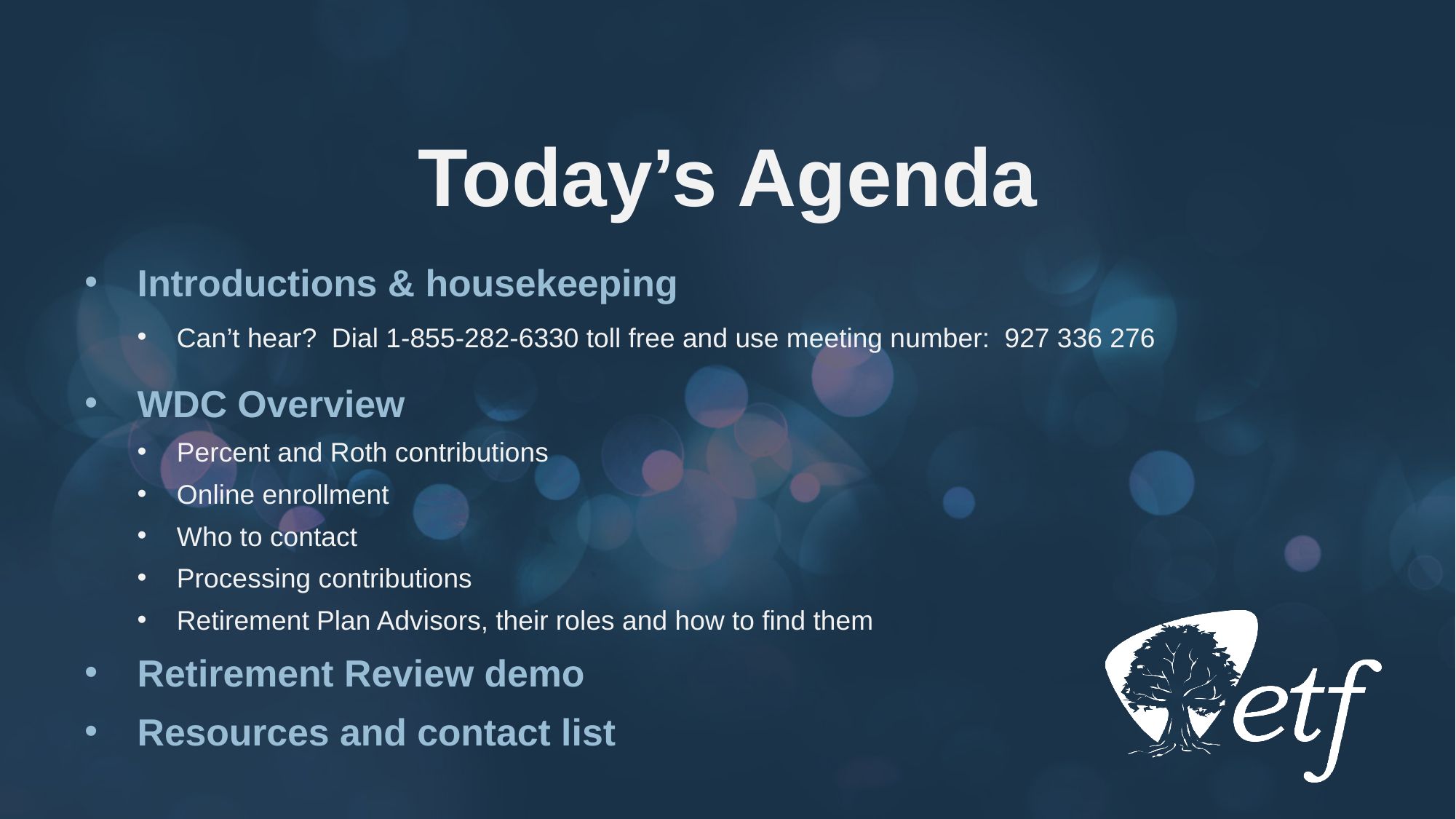

# Today’s Agenda
Introductions & housekeeping
Can’t hear?  Dial 1-855-282-6330 toll free and use meeting number:  927 336 276
WDC Overview
Percent and Roth contributions
Online enrollment
Who to contact
Processing contributions
Retirement Plan Advisors, their roles and how to find them
Retirement Review demo
Resources and contact list